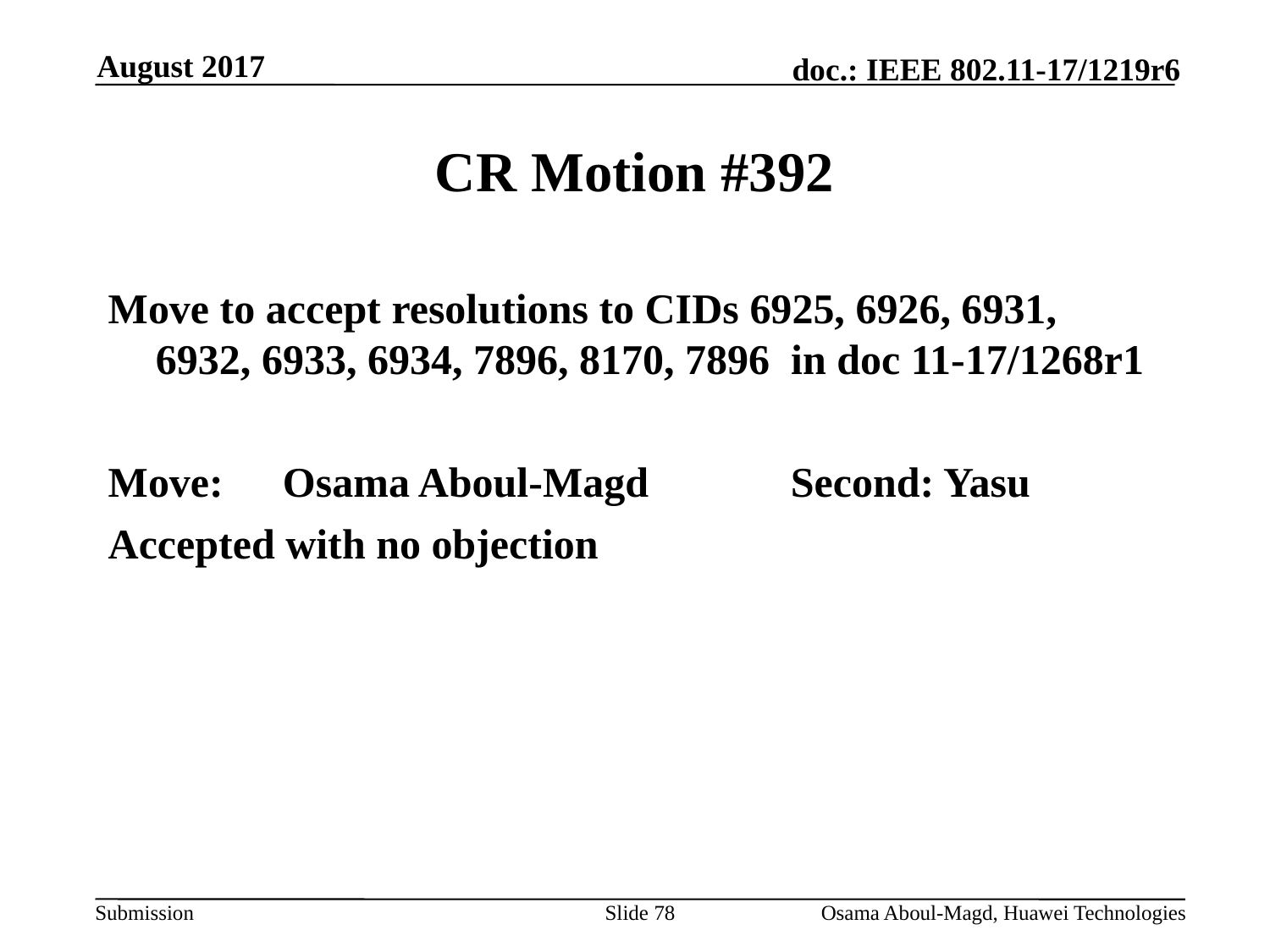

August 2017
# CR Motion #392
Move to accept resolutions to CIDs 6925, 6926, 6931, 6932, 6933, 6934, 7896, 8170, 7896  in doc 11-17/1268r1

Move:	Osama Aboul-Magd		Second: Yasu
Accepted with no objection
Slide 78
Osama Aboul-Magd, Huawei Technologies